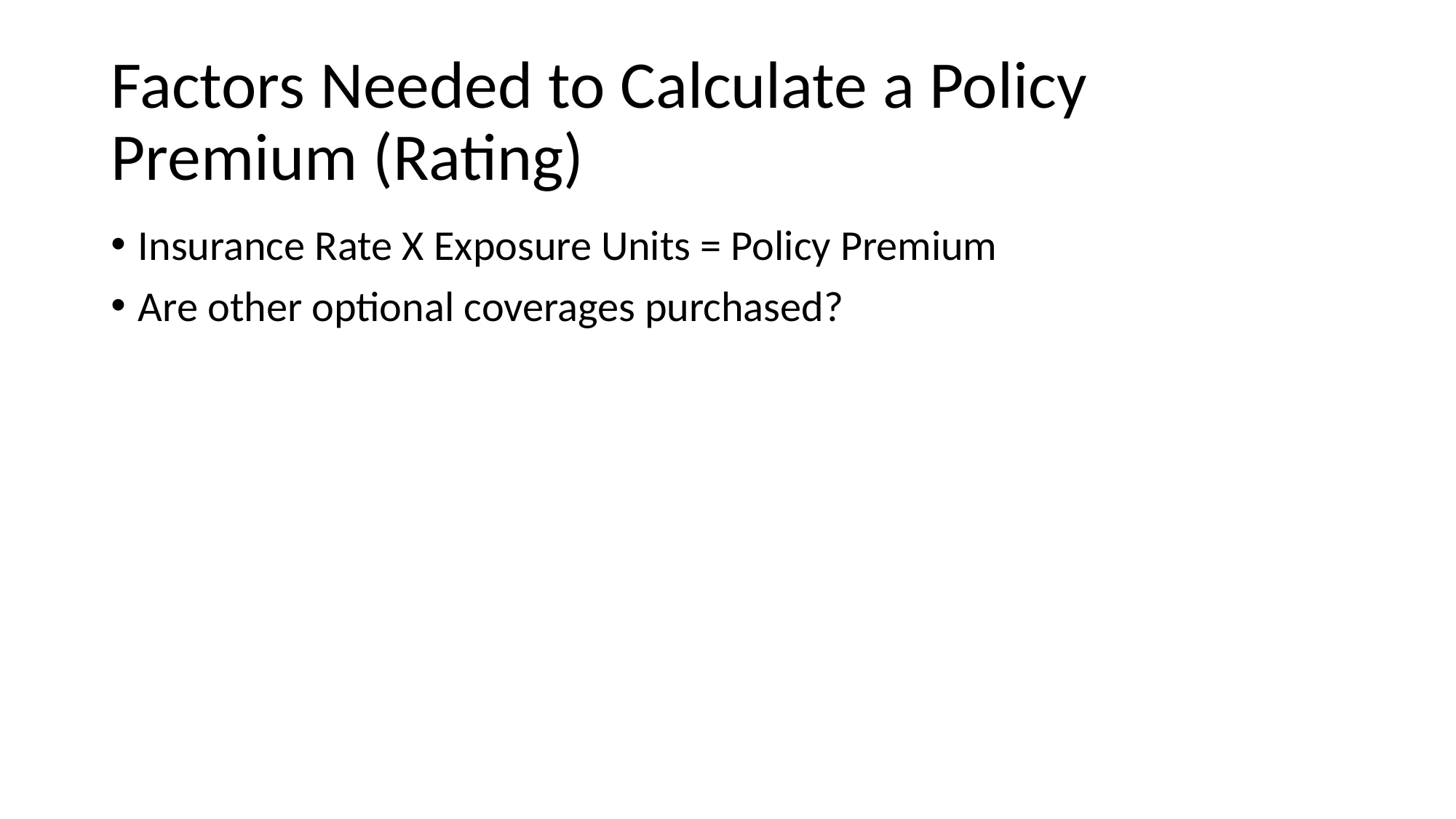

# Factors Needed to Calculate a Policy Premium (Rating)
Insurance Rate X Exposure Units = Policy Premium
Are other optional coverages purchased?